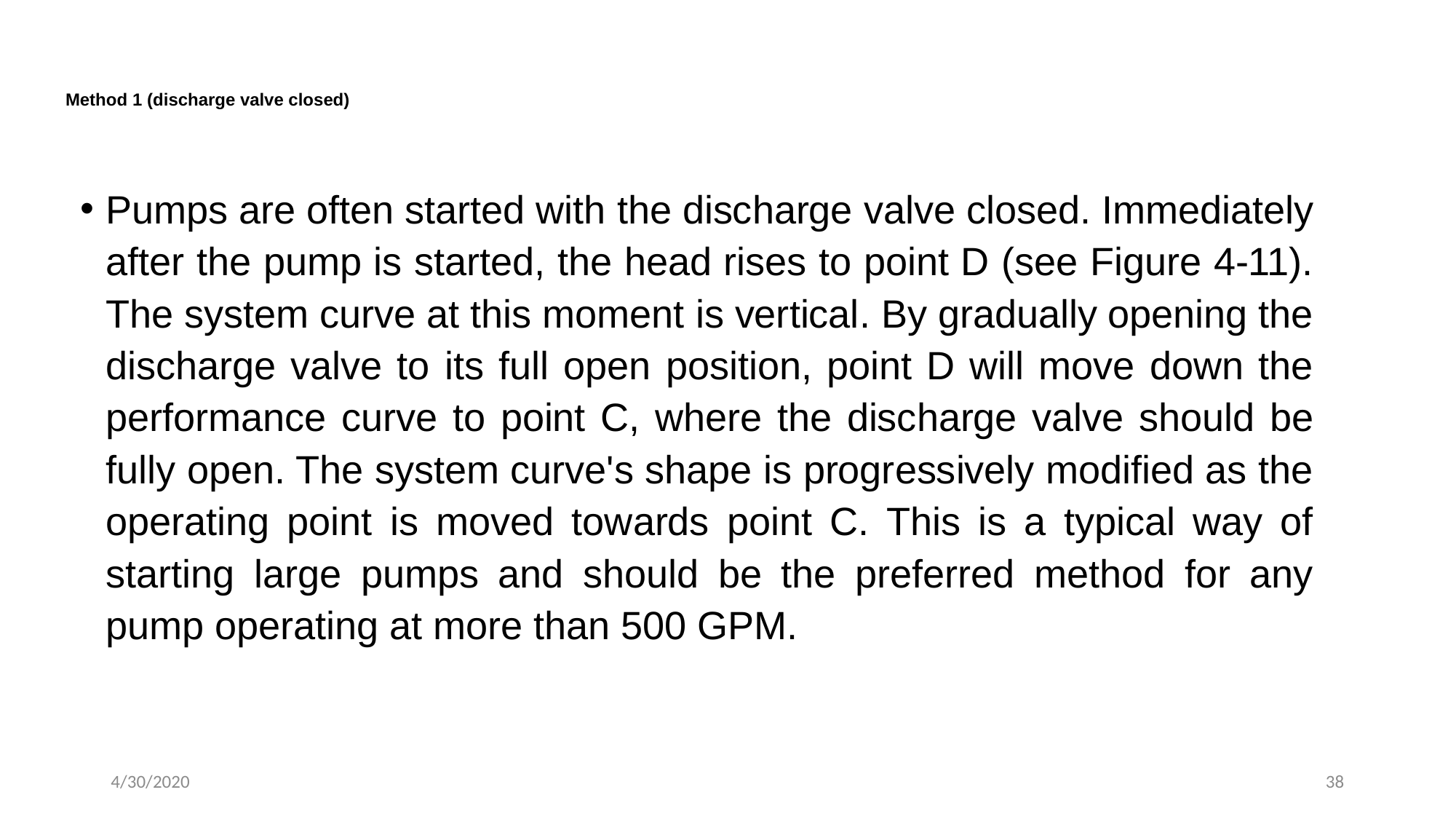

# Method 1 (discharge valve closed)
Pumps are often started with the discharge valve closed. Immediately after the pump is started, the head rises to point D (see Figure 4-11). The system curve at this moment is vertical. By gradually opening the discharge valve to its full open position, point D will move down the performance curve to point C, where the discharge valve should be fully open. The system curve's shape is progressively modified as the operating point is moved towards point C. This is a typical way of starting large pumps and should be the preferred method for any pump operating at more than 500 GPM.
4/30/2020
38